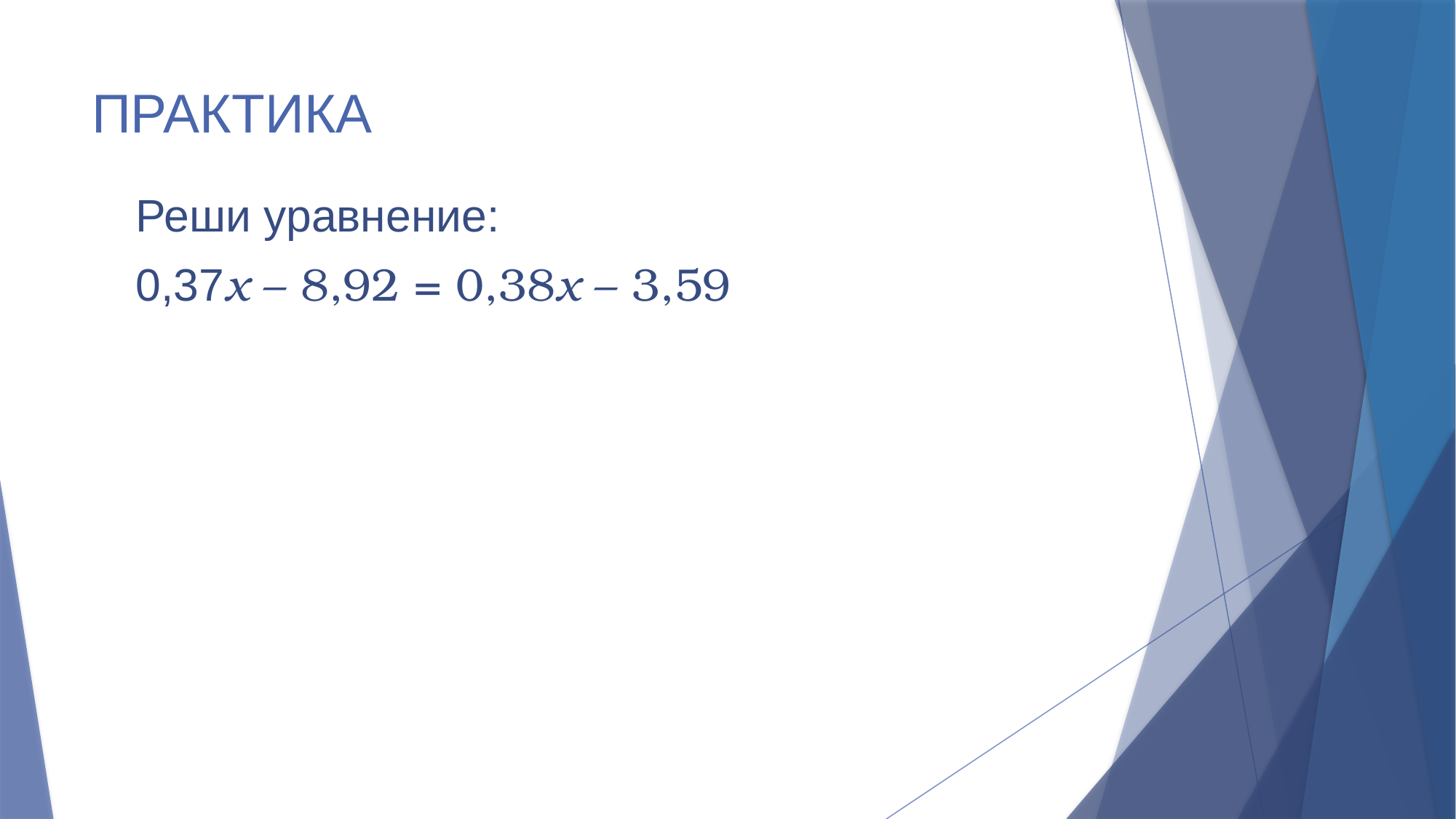

# ПРАКТИКА
Реши уравнение:
0,37x – 8,92 = 0,38x – 3,59